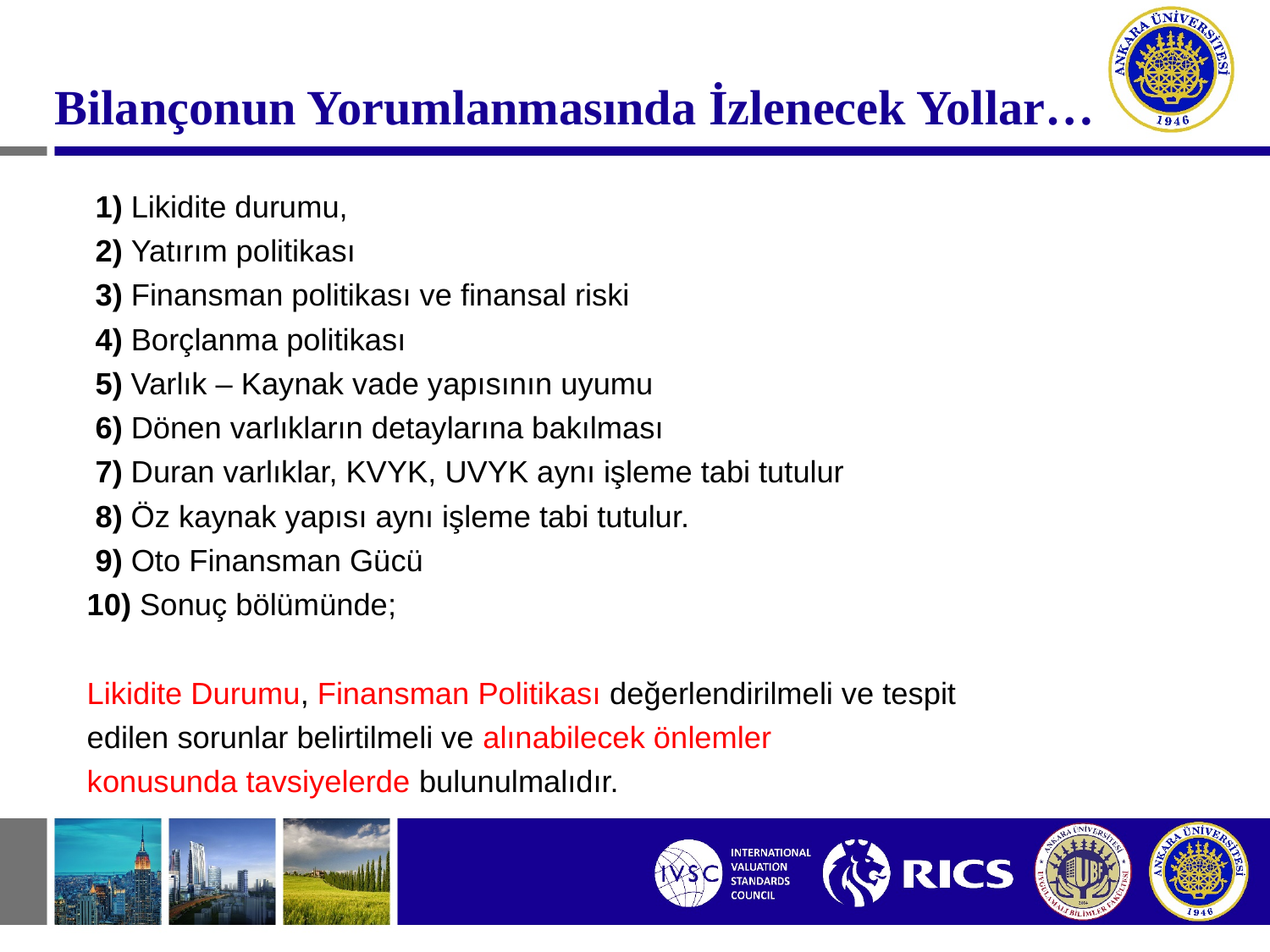

#
Bilançonun Yorumlanmasında İzlenecek Yollar…
 1) Likidite durumu,
 2) Yatırım politikası
 3) Finansman politikası ve finansal riski
 4) Borçlanma politikası
 5) Varlık – Kaynak vade yapısının uyumu
 6) Dönen varlıkların detaylarına bakılması
 7) Duran varlıklar, KVYK, UVYK aynı işleme tabi tutulur
 8) Öz kaynak yapısı aynı işleme tabi tutulur.
 9) Oto Finansman Gücü
10) Sonuç bölümünde;

Likidite Durumu, Finansman Politikası değerlendirilmeli ve tespit edilen sorunlar belirtilmeli ve alınabilecek önlemler konusunda tavsiyelerde bulunulmalıdır.